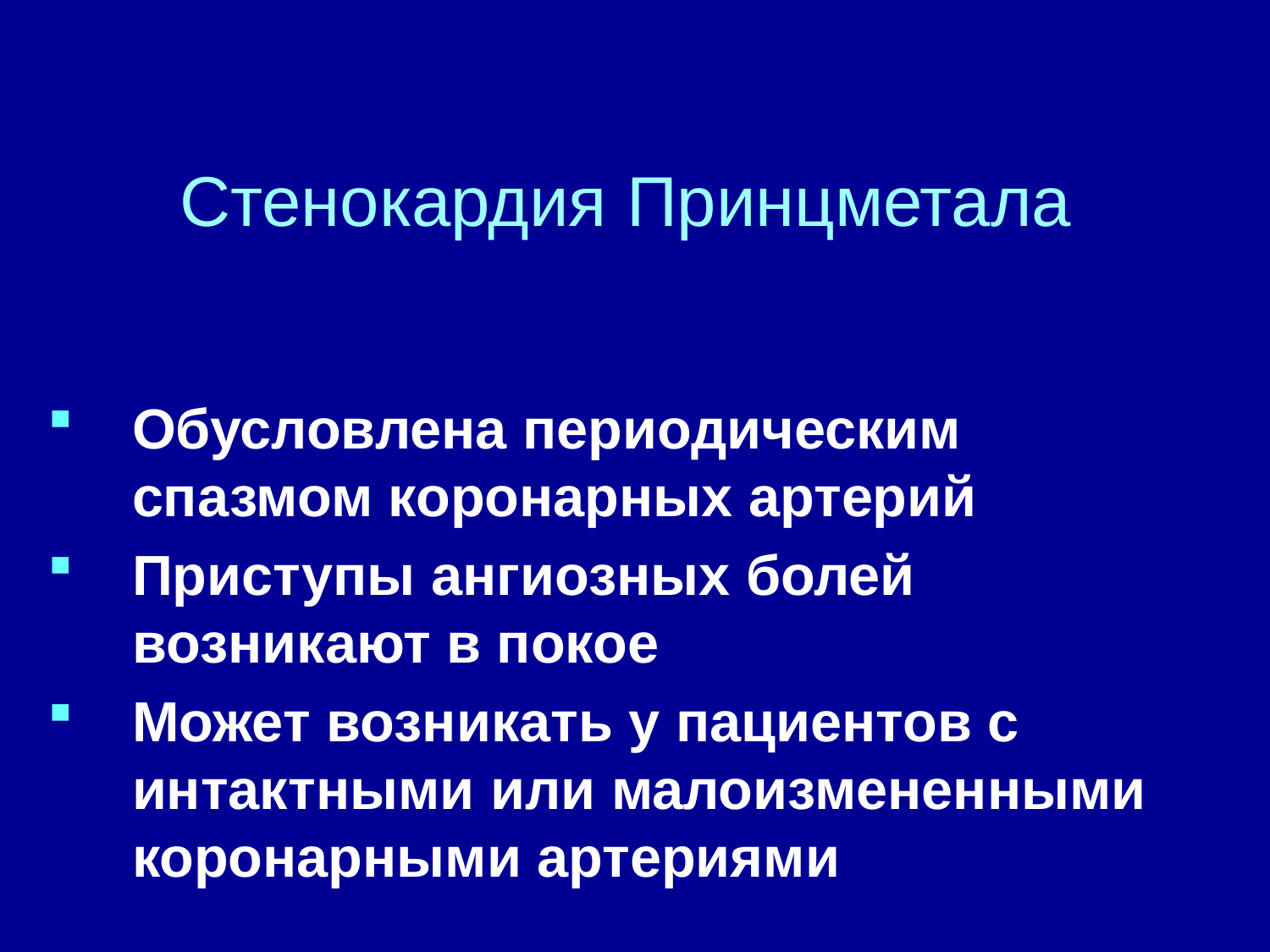

# Стенокардия Принцметала
Обусловлена периодическим спазмом коронарных артерий
Приступы ангиозных болей возникают в покое
Может возникать у пациентов с интактными или малоизмененными коронарными артериями